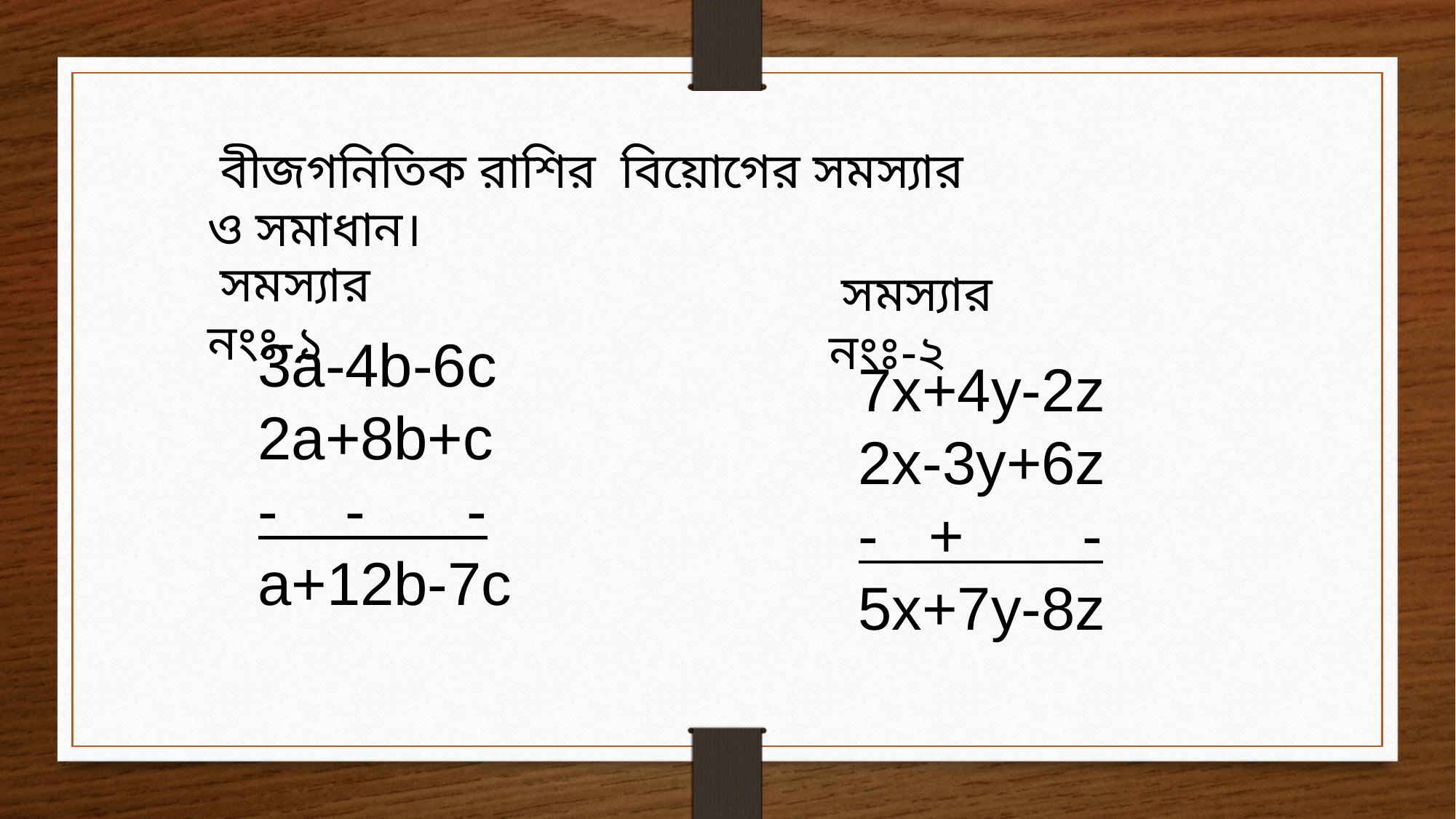

বীজগনিতিক রাশির  বিয়োগের সমস্যার ও সমাধান।
 সমস্যার নংঃ-১
 সমস্যার নংঃ-২
3a-4b-6c
2a+8b+c
-    -      -
a+12b-7c
7x+4y-2z
2x-3y+6z
-   +       -
5x+7y-8z